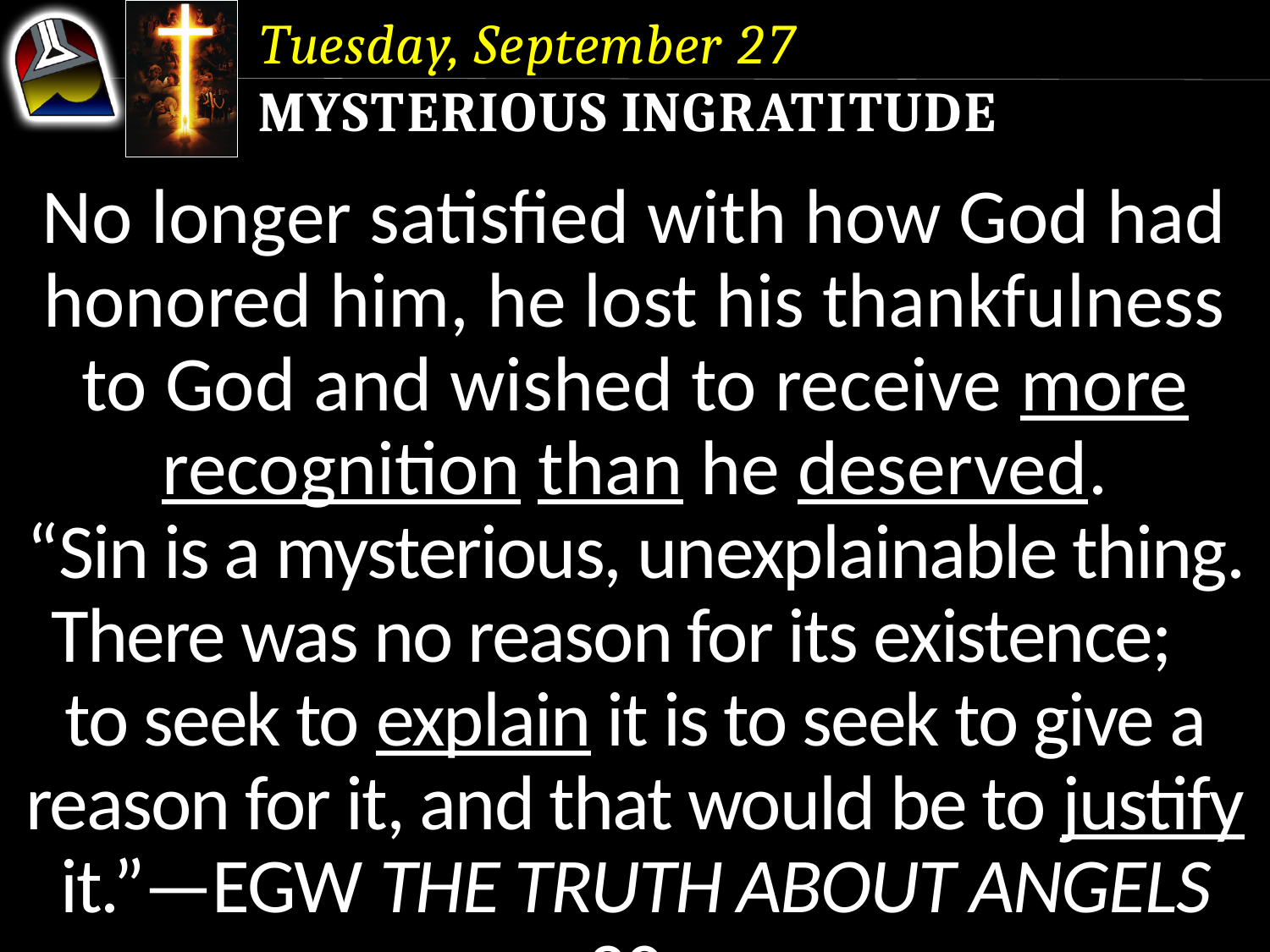

Tuesday, September 27
Mysterious Ingratitude
No longer satisfied with how God had honored him, he lost his thankfulness to God and wished to receive more recognition than he deserved.
“Sin is a mysterious, unexplainable thing. There was no reason for its existence;    to seek to explain it is to seek to give a reason for it, and that would be to justify it.”—EGW The Truth About Angels 30.